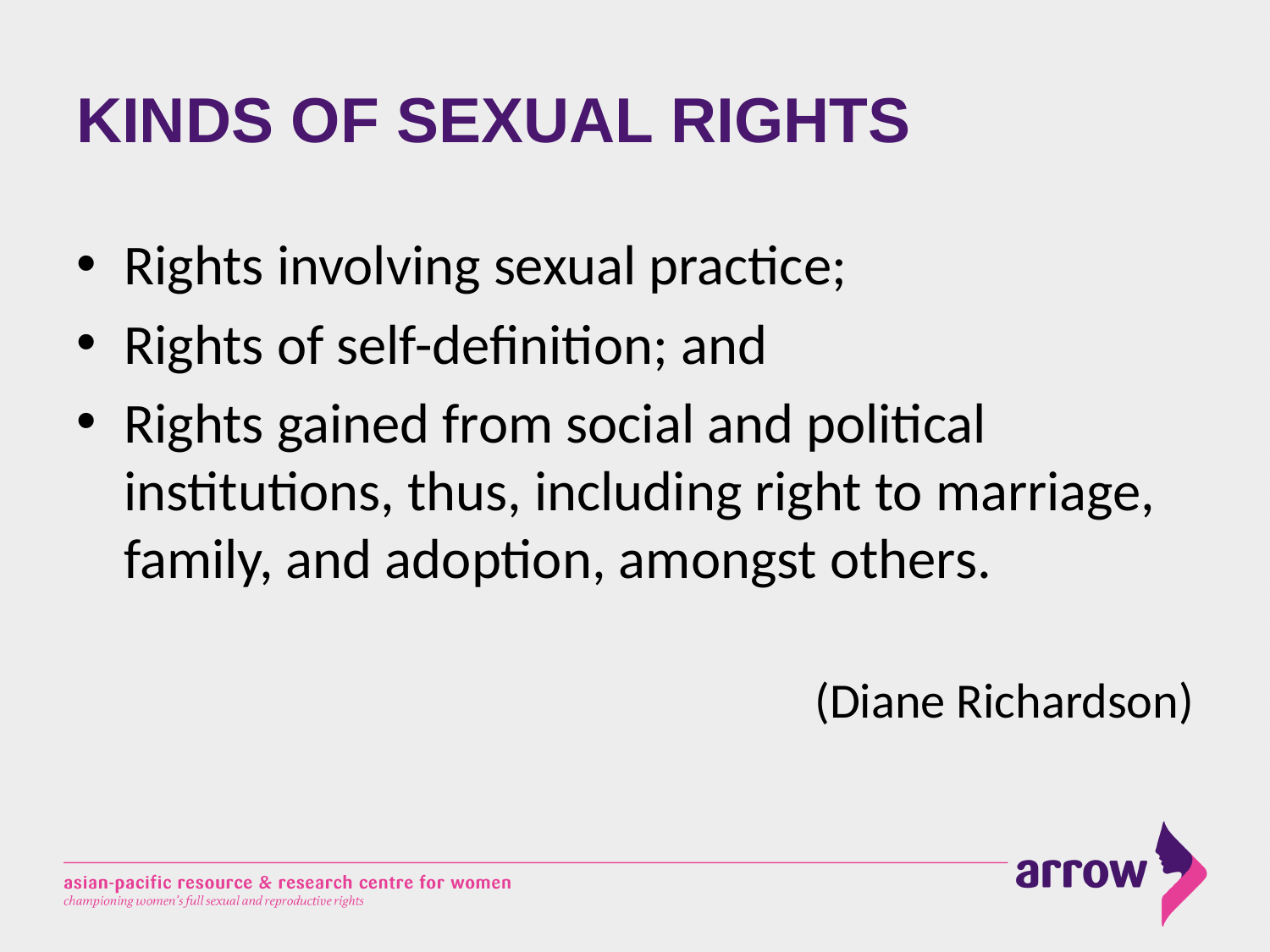

# KINDS OF SEXUAL RIGHTS
Rights involving sexual practice;
Rights of self-definition; and
Rights gained from social and political institutions, thus, including right to marriage, family, and adoption, amongst others.

(Diane Richardson)